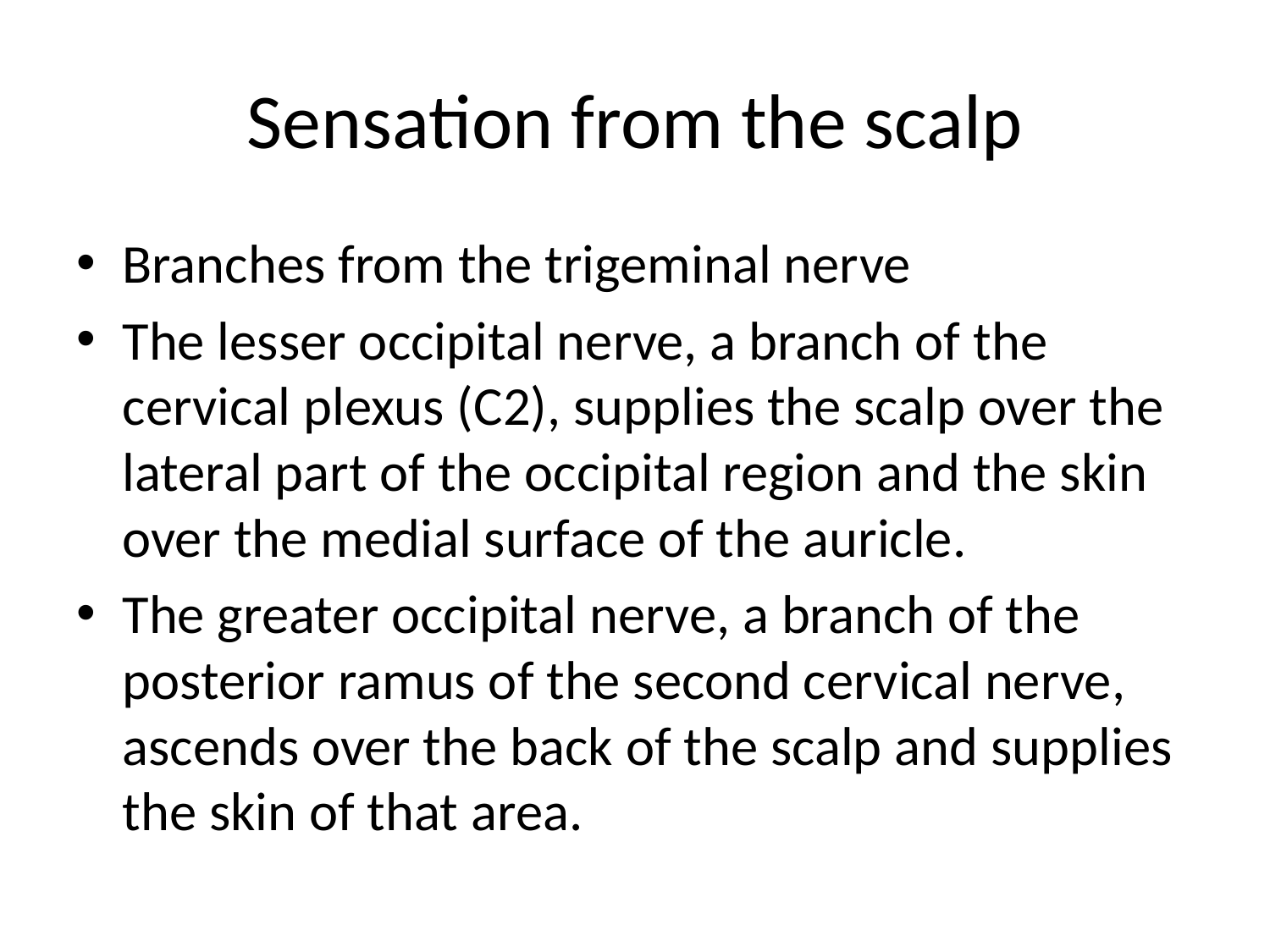

# Sensation from the scalp
Branches from the trigeminal nerve
The lesser occipital nerve, a branch of the cervical plexus (C2), supplies the scalp over the lateral part of the occipital region and the skin over the medial surface of the auricle.
The greater occipital nerve, a branch of the posterior ramus of the second cervical nerve, ascends over the back of the scalp and supplies the skin of that area.